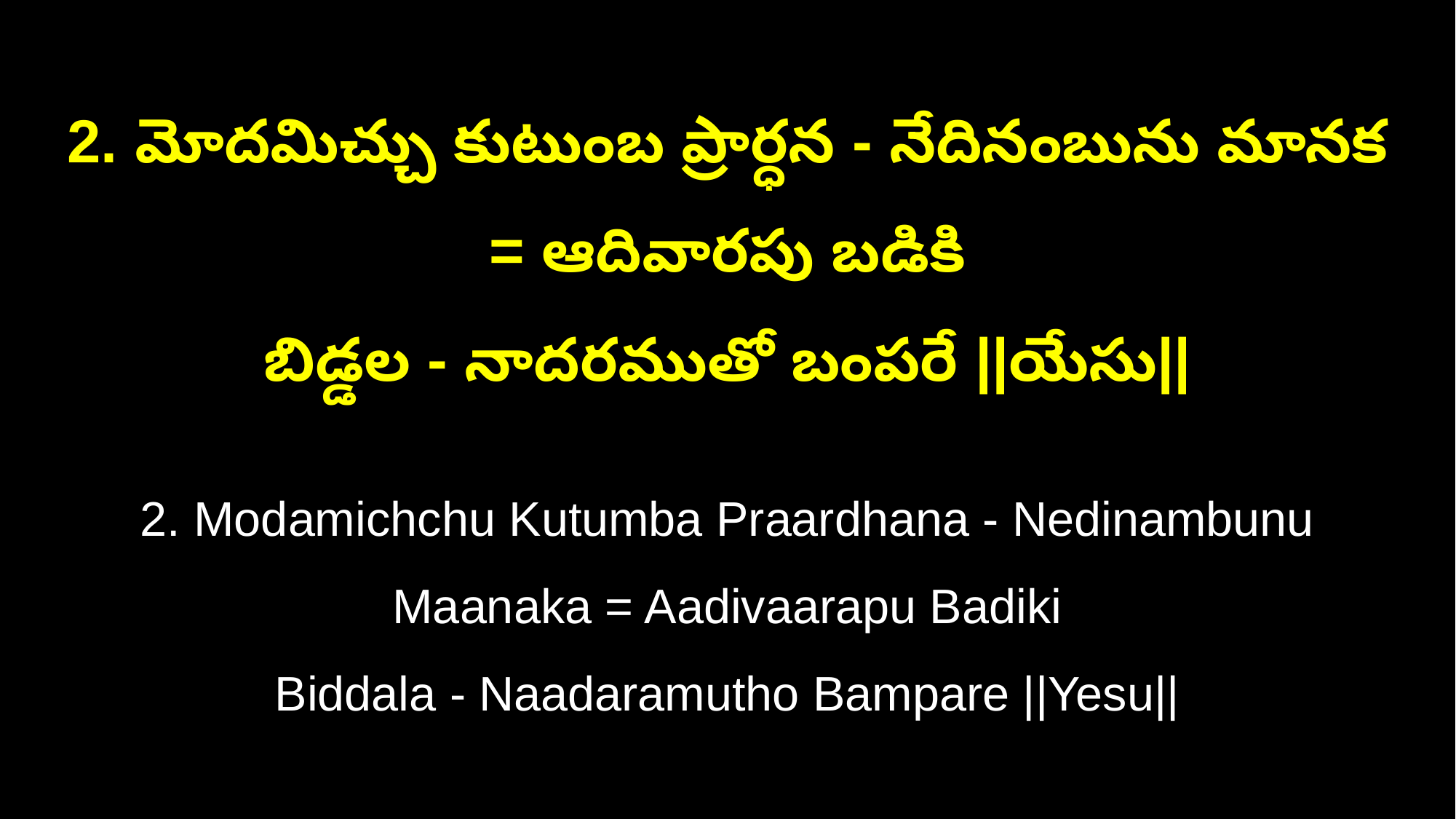

2. మోదమిచ్చు కుటుంబ ప్రార్ధన - నేదినంబును మానక = ఆదివారపు బడికి
బిడ్డల - నాదరముతో బంపరే ||యేసు||
2. Modamichchu Kutumba Praardhana - Nedinambunu Maanaka = Aadivaarapu Badiki
Biddala - Naadaramutho Bampare ||Yesu||